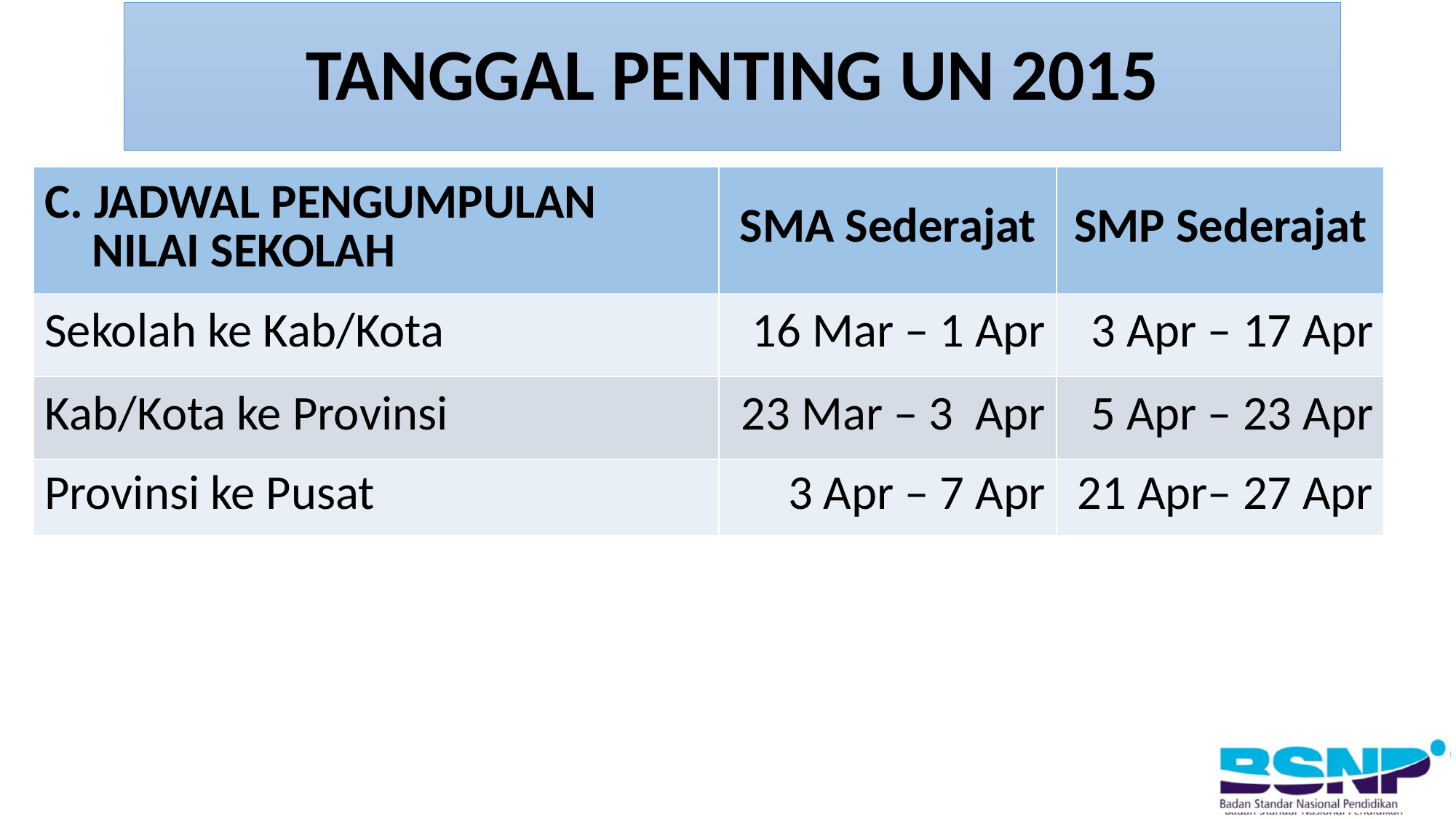

# TANGGAL PENTING UN 2015
| C. JADWAL PENGUMPULAN NILAI SEKOLAH | SMA Sederajat | SMP Sederajat |
| --- | --- | --- |
| Sekolah ke Kab/Kota | 16 Mar – 1 Apr | 3 Apr – 17 Apr |
| Kab/Kota ke Provinsi | 23 Mar – 3 Apr | 5 Apr – 23 Apr |
| Provinsi ke Pusat | 3 Apr – 7 Apr | 21 Apr– 27 Apr |